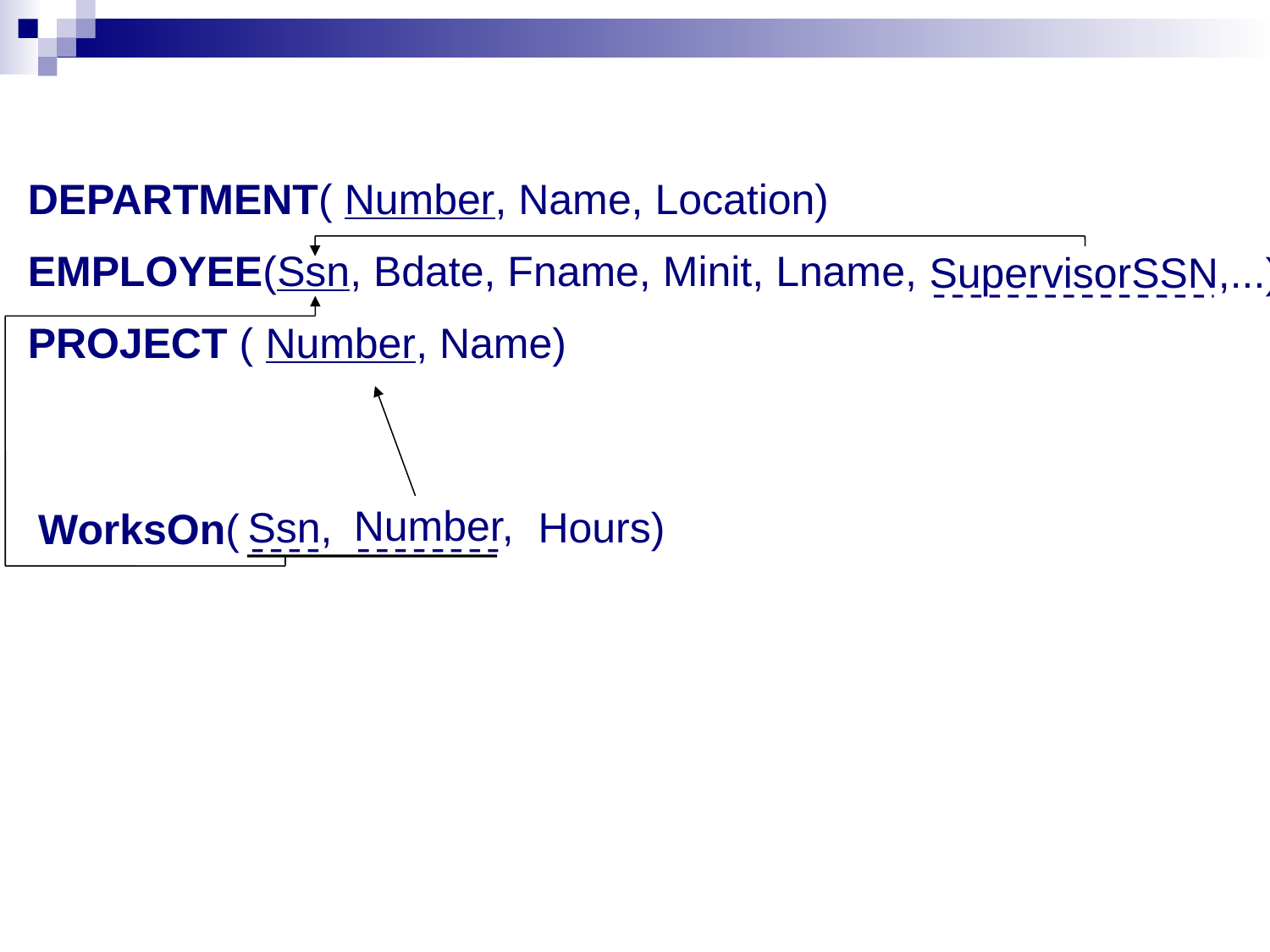

DEPARTMENT( Number, Name, Location)
EMPLOYEE(Ssn, Bdate, Fname, Minit, Lname, …)
PROJECT ( Number, Name)

SupervisorSSN,...)

Number,

Hours)
Ssn,

WorksOn(